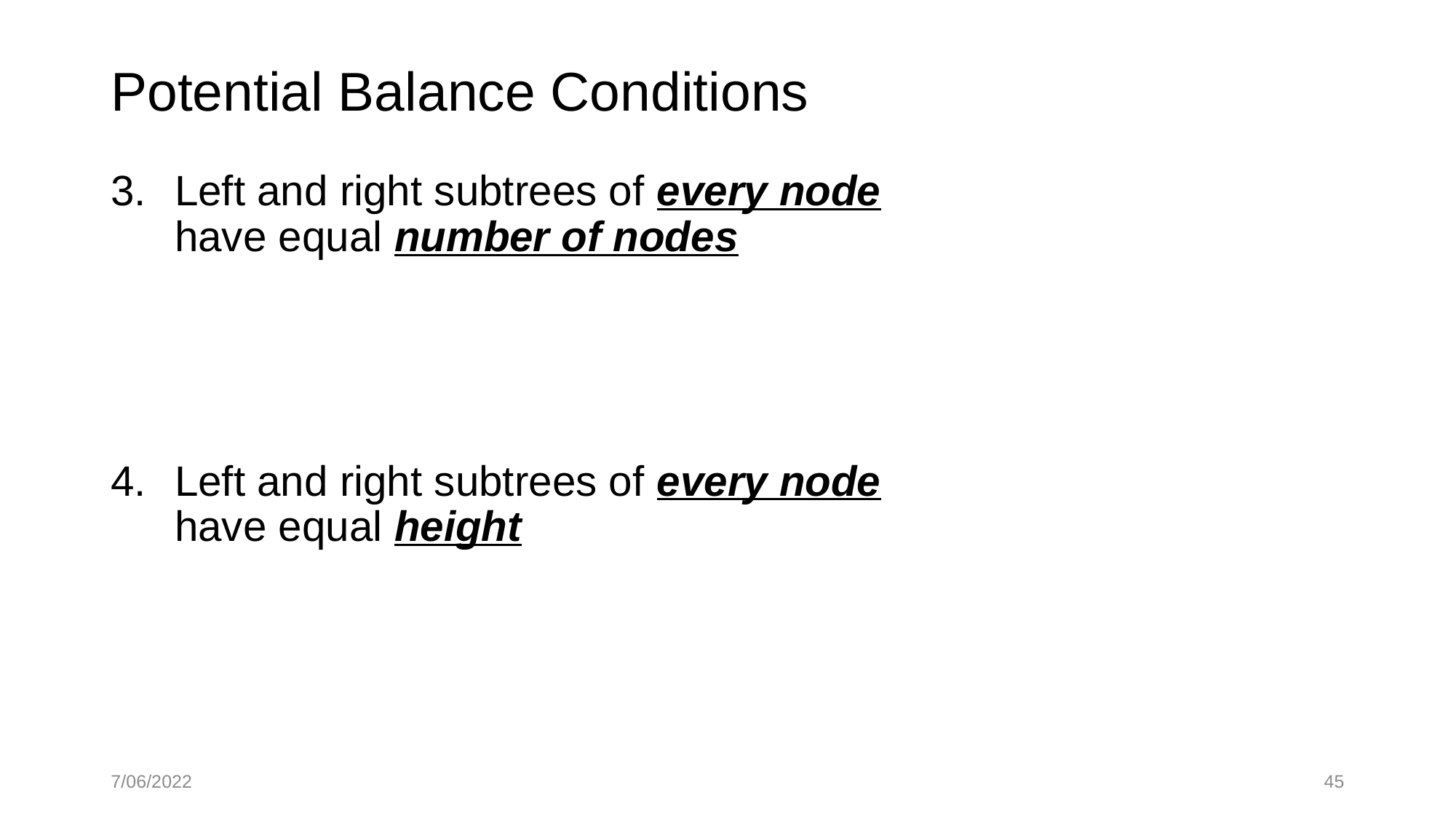

# Potential Balance Conditions
Left and right subtrees of every node
have equal number of nodes

Left and right subtrees of every node
have equal height
7/06/2022
45